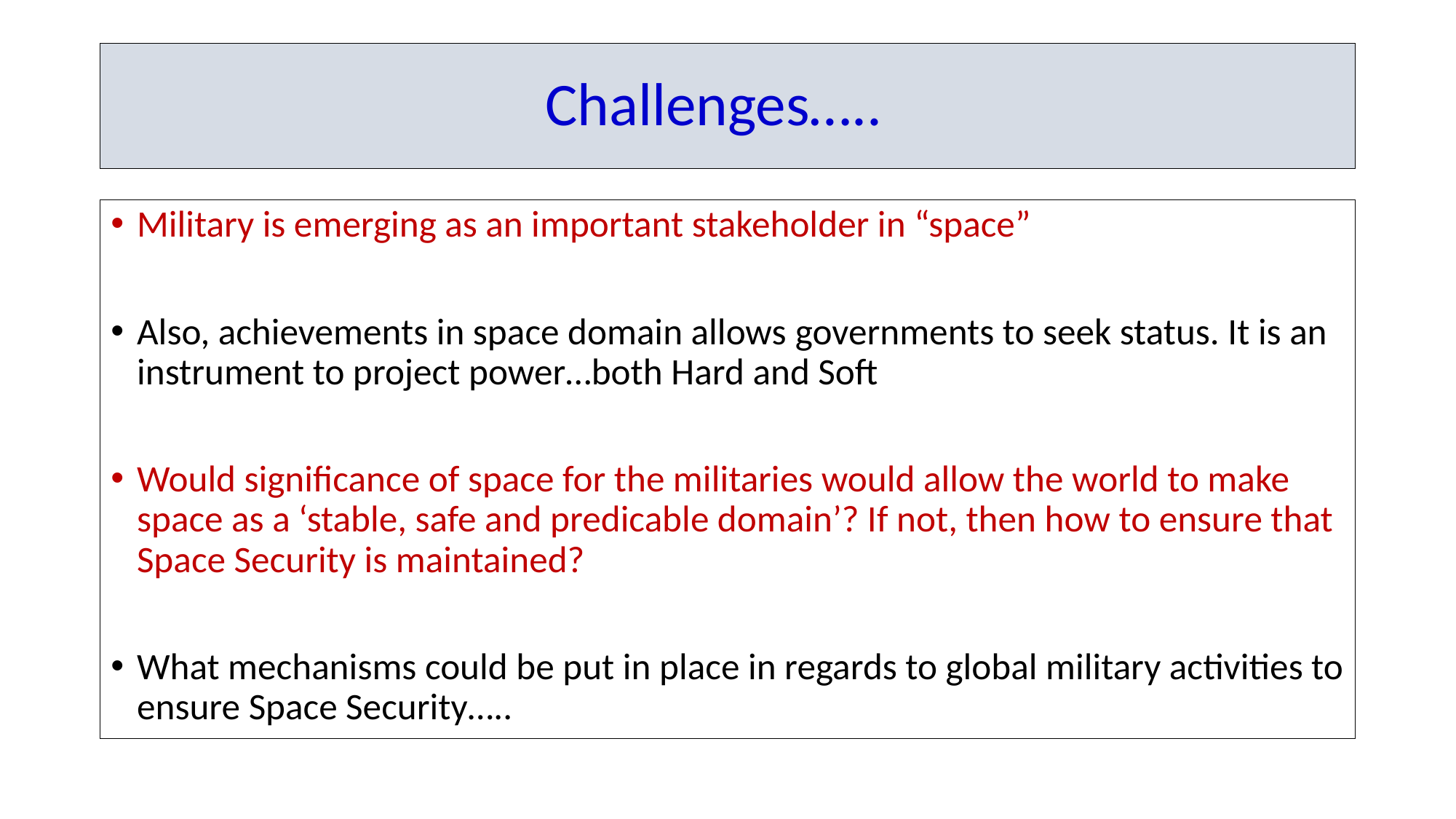

# Challenges…..
Military is emerging as an important stakeholder in “space”

Also, achievements in space domain allows governments to seek status. It is an instrument to project power…both Hard and Soft

Would significance of space for the militaries would allow the world to make space as a ‘stable, safe and predicable domain’? If not, then how to ensure that Space Security is maintained?

What mechanisms could be put in place in regards to global military activities to ensure Space Security…..